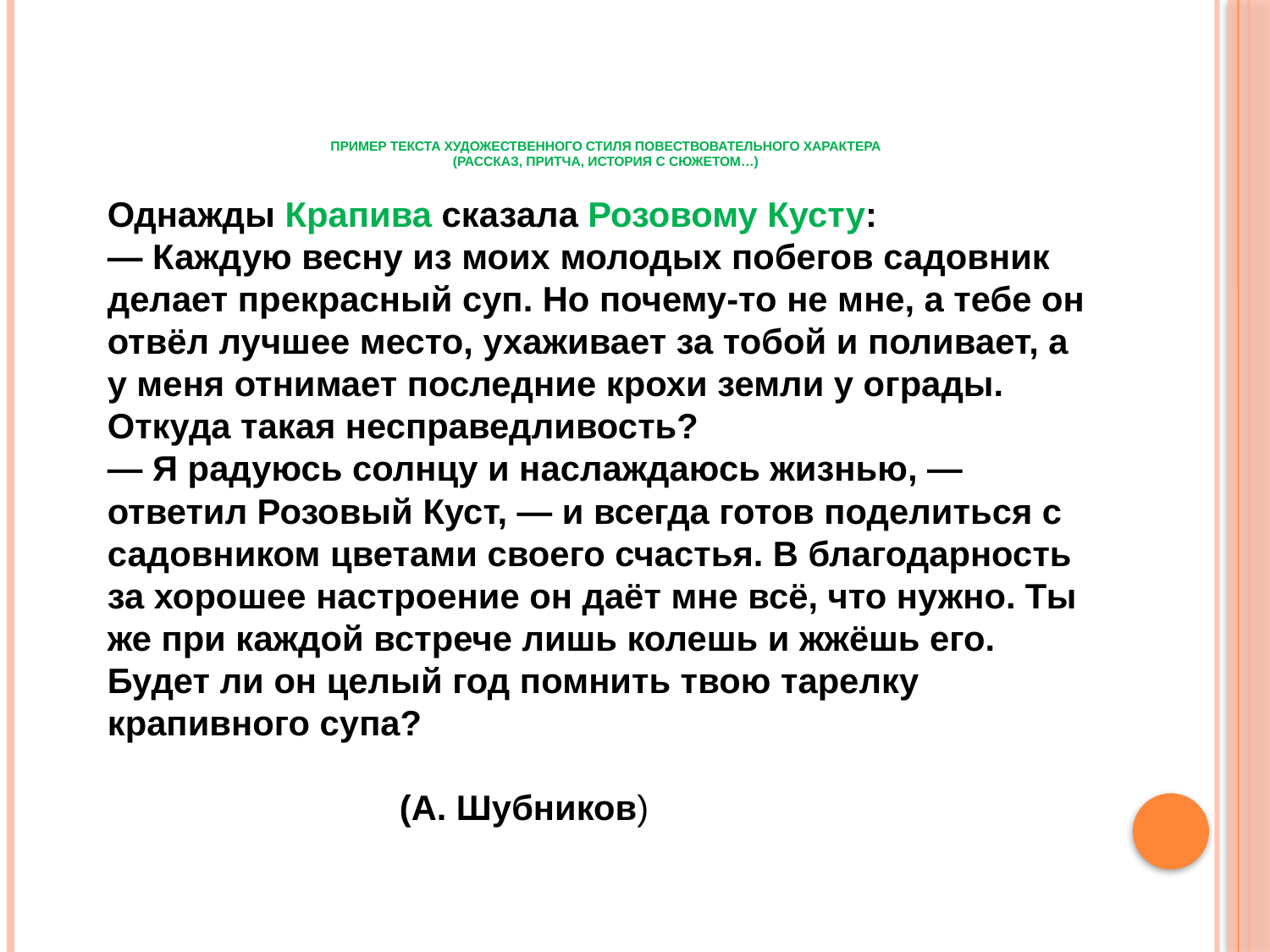

# Пример текста художественного стиля повествовательного характера (рассказ, притча, история с сюжетом…)
Однажды Крапива сказала Розовому Кусту:
— Каждую весну из моих молодых побегов садовник делает прекрасный суп. Но почему-то не мне, а тебе он отвёл лучшее место, ухаживает за тобой и поливает, а у меня отнимает последние крохи земли у ограды. Откуда такая несправедливость?
— Я радуюсь солнцу и наслаждаюсь жизнью, — ответил Розовый Куст, — и всегда готов поделиться с садовником цветами своего счастья. В благодарность за хорошее настроение он даёт мне всё, что нужно. Ты же при каждой встрече лишь колешь и жжёшь его. Будет ли он целый год помнить твою тарелку крапивного супа?
                                                                                                                                    (А. Шубников)